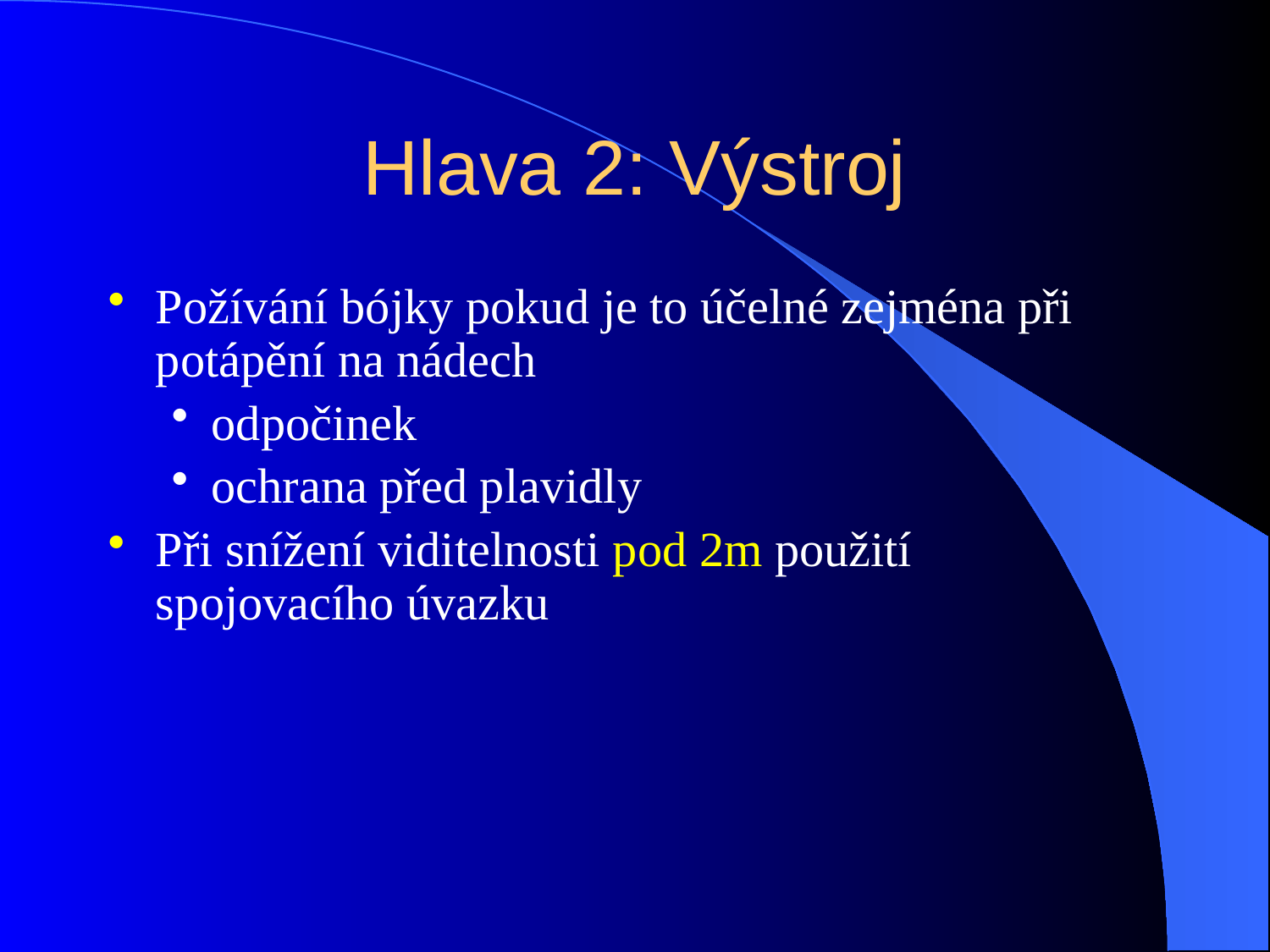

# Hlava 2: Výstroj
Požívání bójky pokud je to účelné zejména při potápění na nádech
odpočinek
ochrana před plavidly
Při snížení viditelnosti pod 2m použití spojovacího úvazku